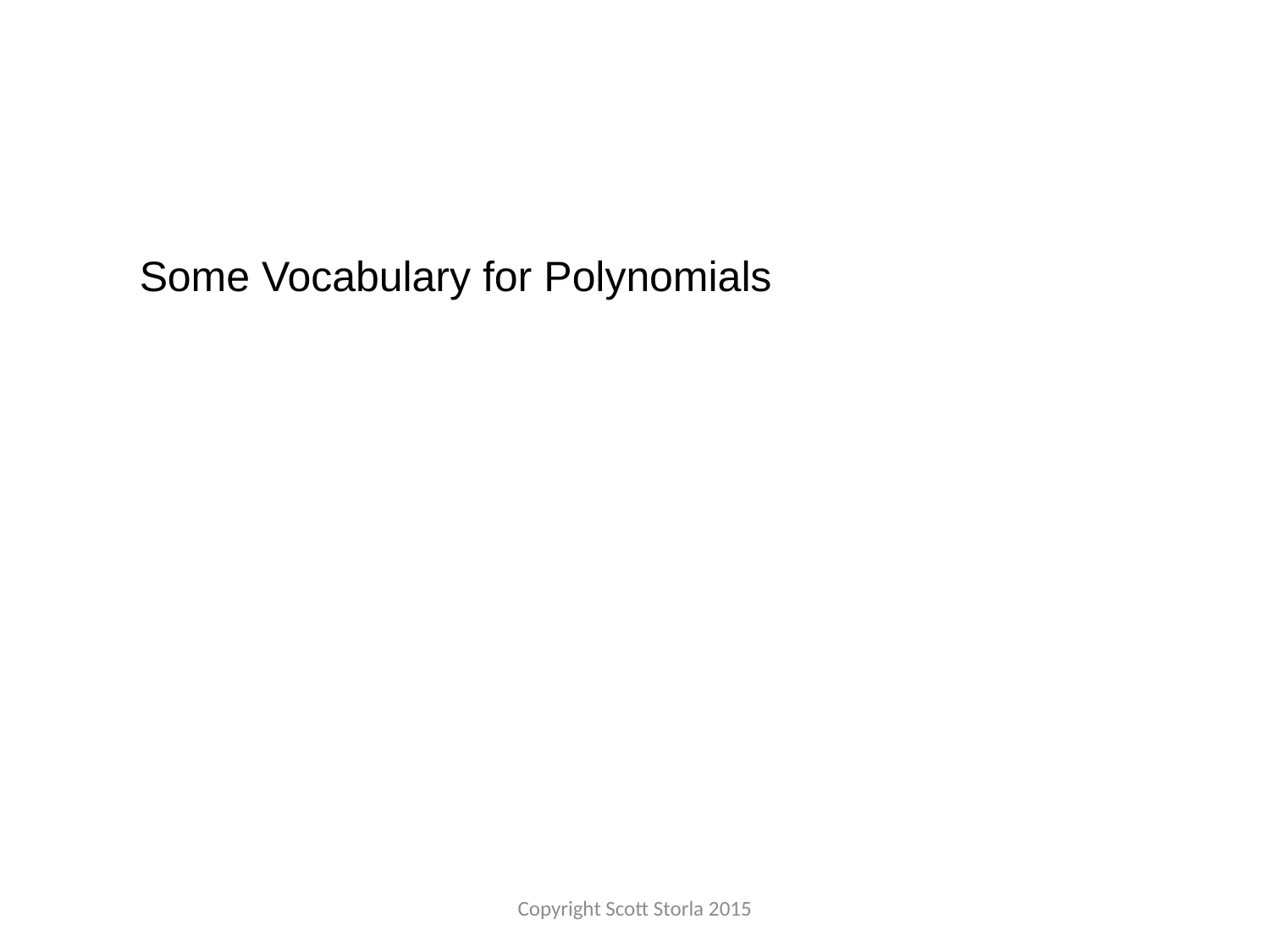

Some Vocabulary for Polynomials
Copyright Scott Storla 2015